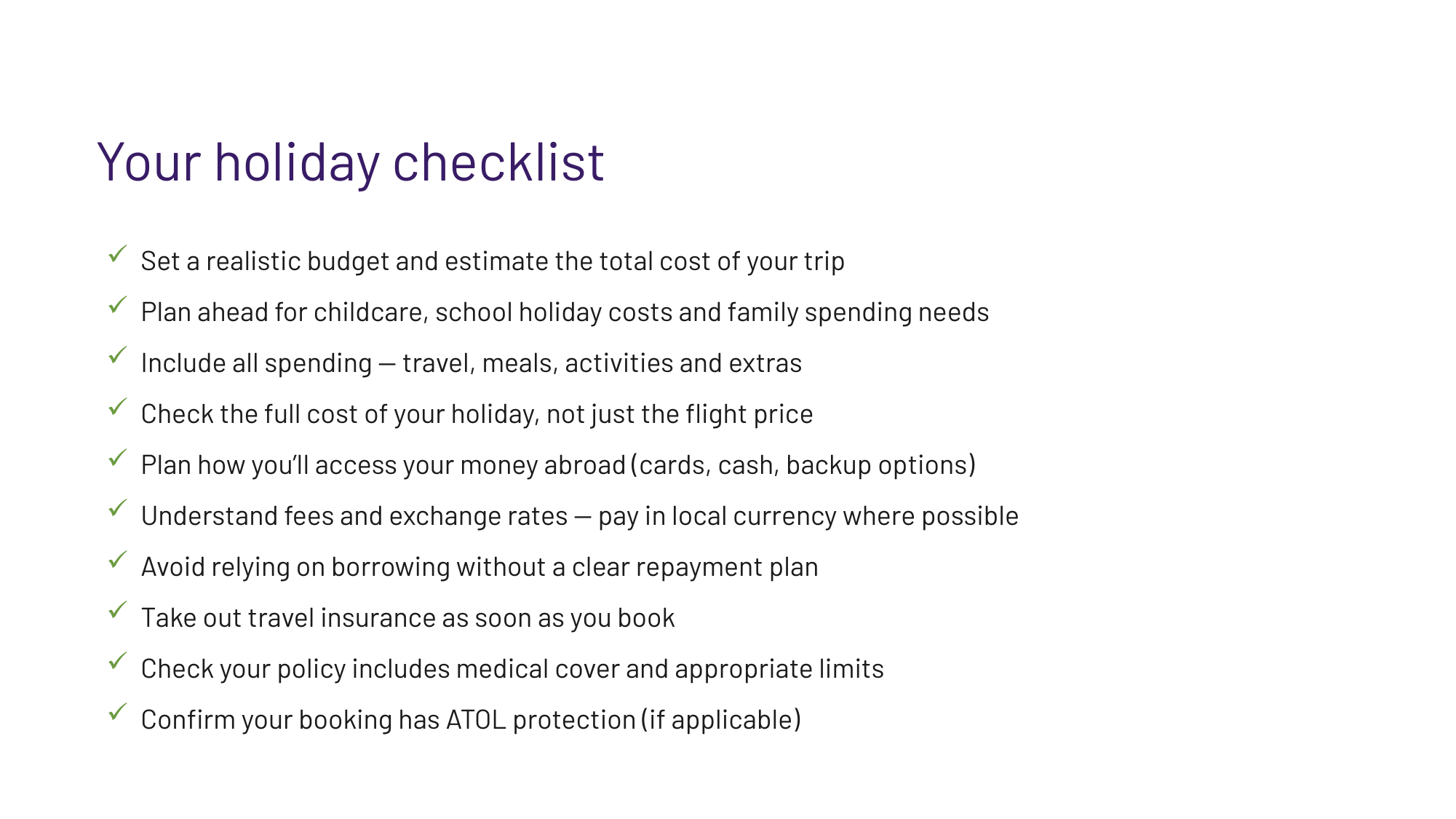

Your holiday checklist
Set a realistic budget and estimate the total cost of your trip
Plan ahead for childcare, school holiday costs and family spending needs
Include all spending — travel, meals, activities and extras
Check the full cost of your holiday, not just the flight price
Plan how you’ll access your money abroad (cards, cash, backup options)
Understand fees and exchange rates — pay in local currency where possible
Avoid relying on borrowing without a clear repayment plan
Take out travel insurance as soon as you book
Check your policy includes medical cover and appropriate limits
Confirm your booking has ATOL protection (if applicable)